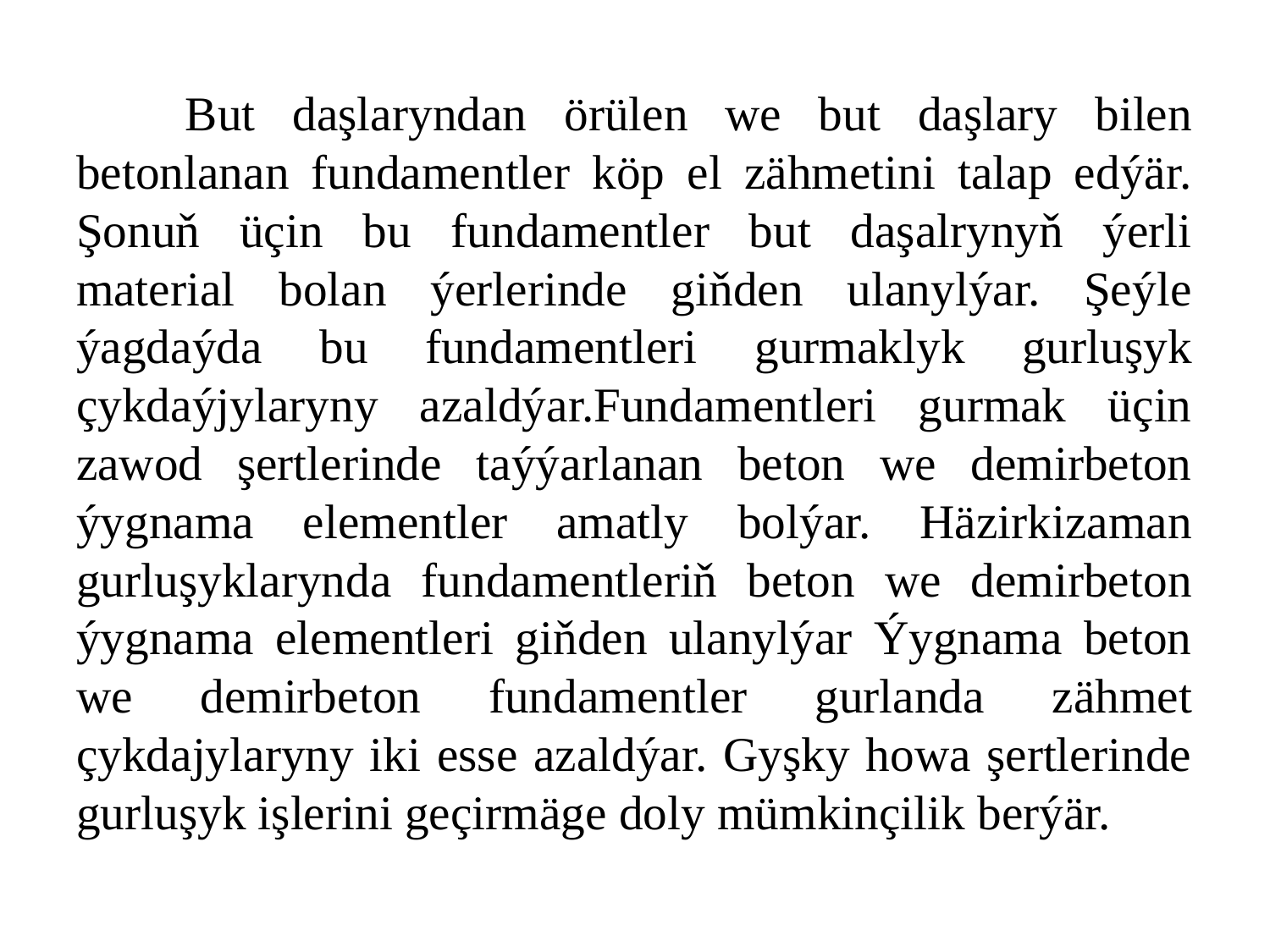

But daşlaryndan örülen we but daşlary bilen betonlanan fundamentler köp el zähmetini talap edýär. Şonuň üçin bu fundamentler but daşalrynyň ýerli material bolan ýerlerinde giňden ulanylýar. Şeýle ýagdaýda bu fundamentleri gurmaklyk gurluşyk çykdaýjylaryny azaldýar.Fundamentleri gurmak üçin zawod şertlerinde taýýarlanan beton we demirbeton ýygnama elementler amatly bolýar. Häzirkizaman gurluşyklarynda fundamentleriň beton we demirbeton ýygnama elementleri giňden ulanylýar Ýygnama beton we demirbeton fundamentler gurlanda zähmet çykdajylaryny iki esse azaldýar. Gyşky howa şertlerinde gurluşyk işlerini geçirmäge doly mümkinçilik berýär.